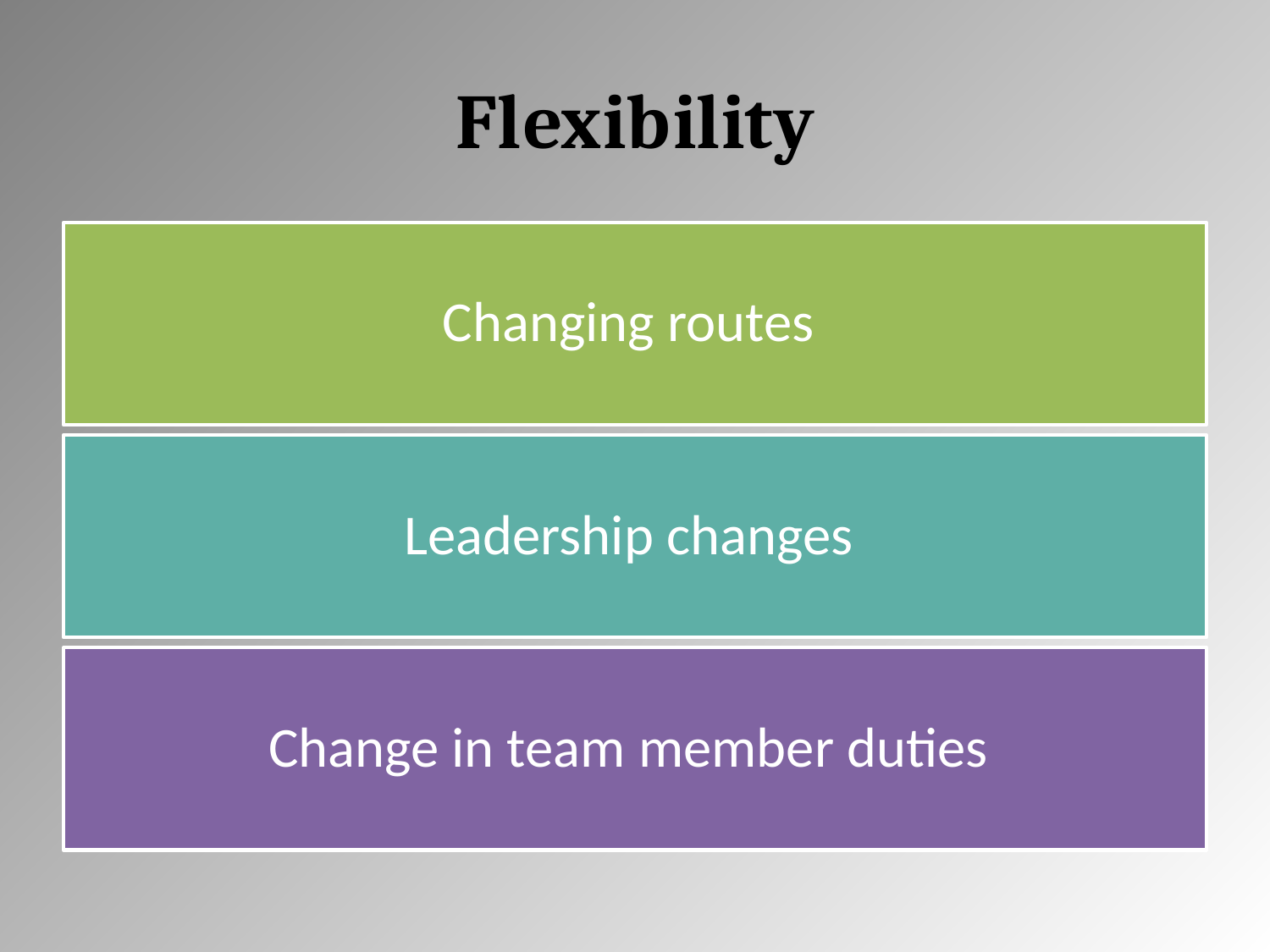

# Flexibility
Changing routes
Leadership changes
Change in team member duties